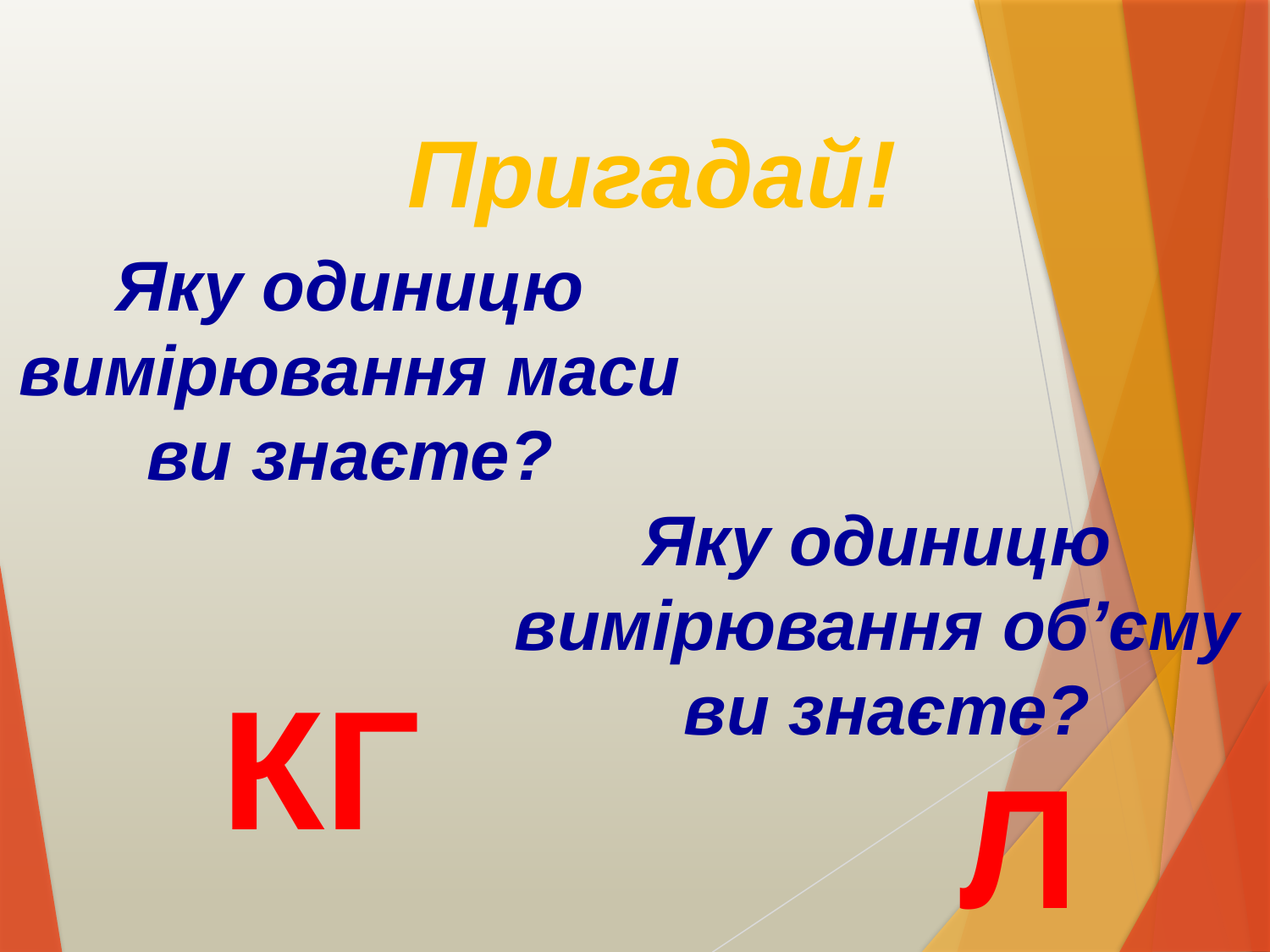

Пригадай!
Яку одиницю вимірювання маси ви знаєте?
Яку одиницю вимірювання об’єму
 ви знаєте?
КГ
Л